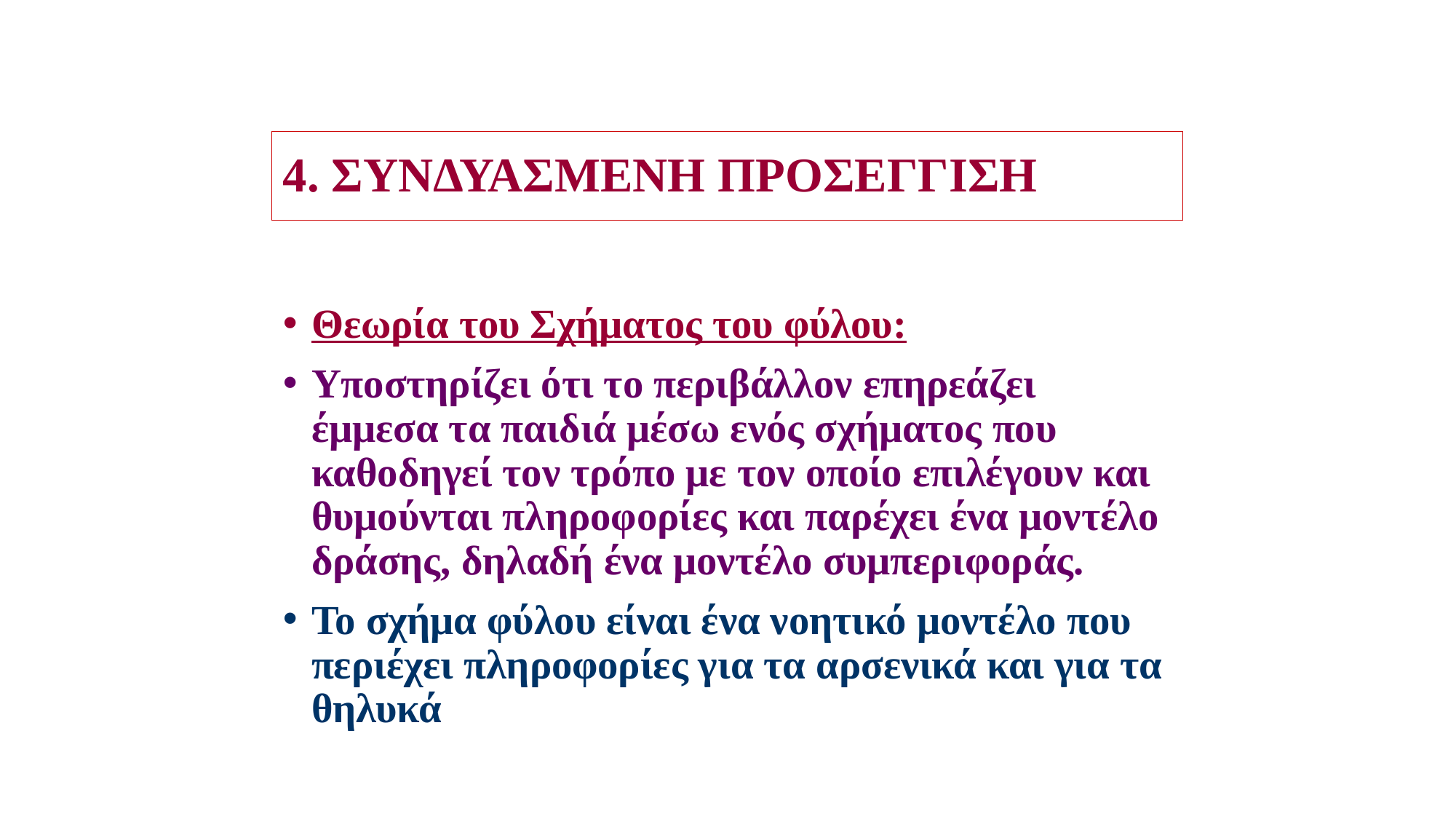

# 4. ΣΥΝΔΥΑΣΜΕΝΗ ΠΡΟΣΕΓΓΙΣΗ
Θεωρία του Σχήματος του φύλου:
Υποστηρίζει ότι το περιβάλλον επηρεάζει έμμεσα τα παιδιά μέσω ενός σχήματος που καθοδηγεί τον τρόπο με τον οποίο επιλέγουν και θυμούνται πληροφορίες και παρέχει ένα μοντέλο δράσης, δηλαδή ένα μοντέλο συμπεριφοράς.
Το σχήμα φύλου είναι ένα νοητικό μοντέλο που περιέχει πληροφορίες για τα αρσενικά και για τα θηλυκά